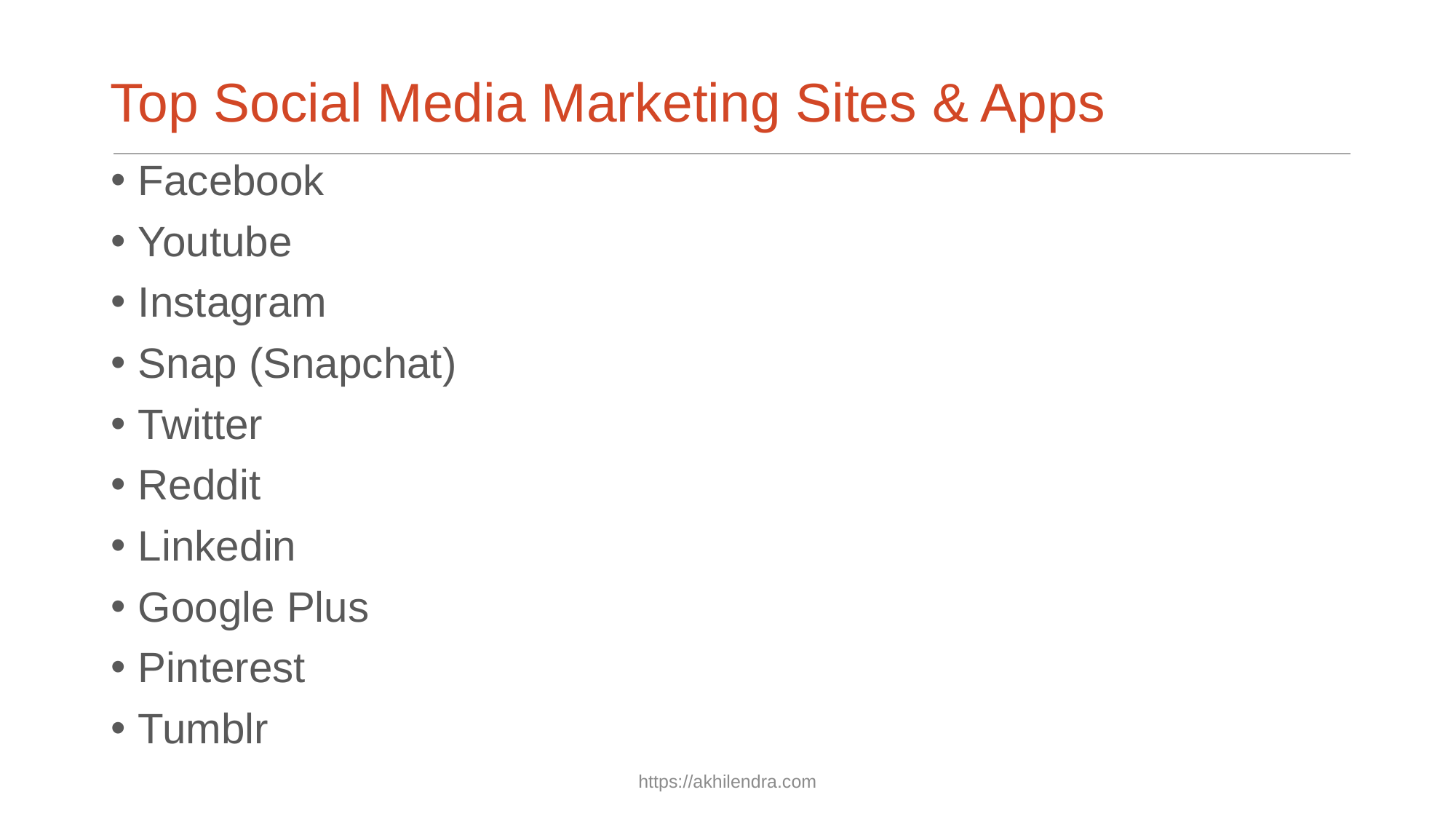

# Top Social Media Marketing Sites & Apps
Facebook
Youtube
Instagram
Snap (Snapchat)
Twitter
Reddit
Linkedin
Google Plus
Pinterest
Tumblr

https://akhilendra.com